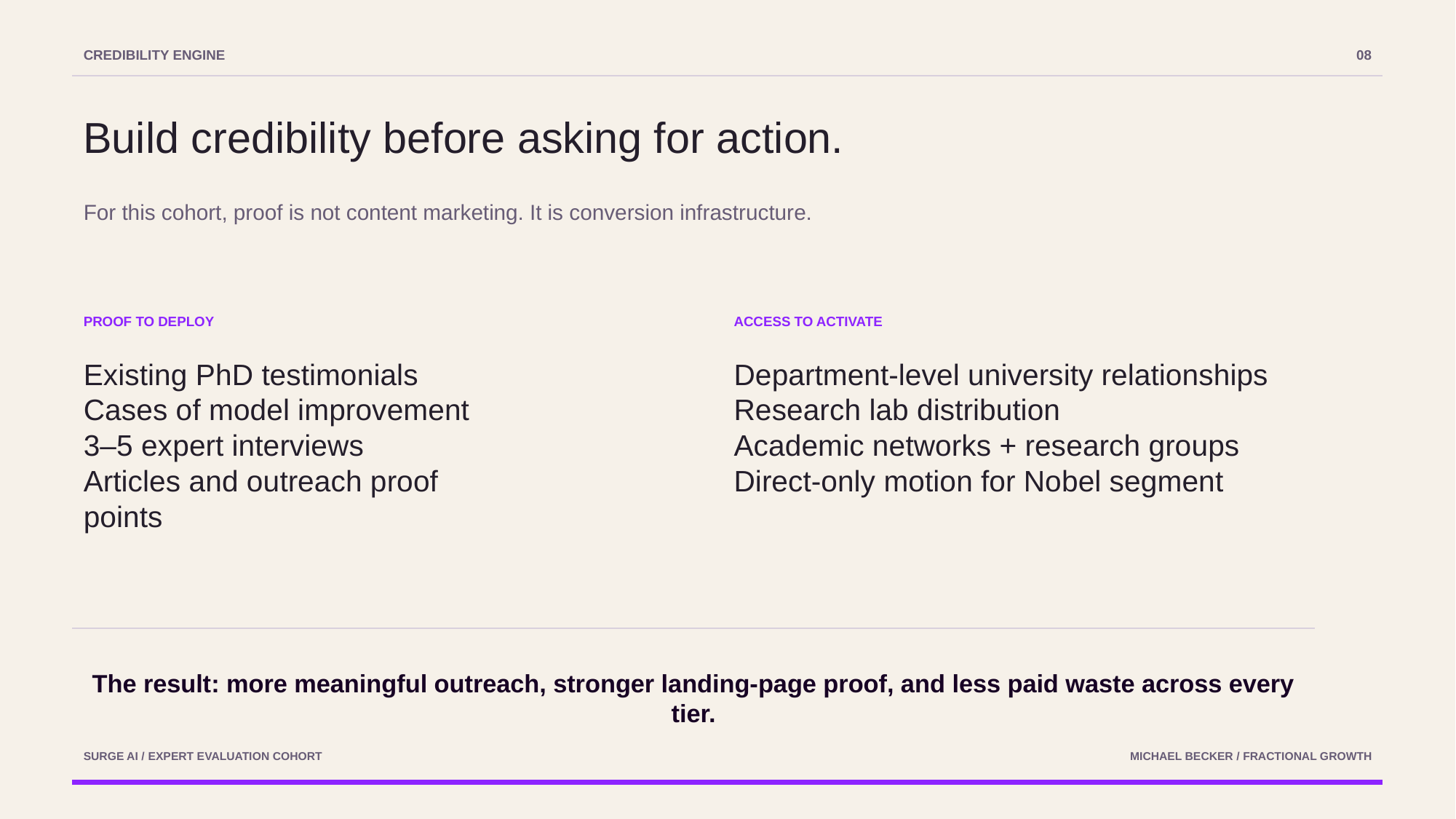

CREDIBILITY ENGINE
08

Build credibility before asking for action.
For this cohort, proof is not content marketing. It is conversion infrastructure.

PROOF TO DEPLOY
ACCESS TO ACTIVATE
Existing PhD testimonials
Cases of model improvement
3–5 expert interviews
Articles and outreach proof points
Department-level university relationships
Research lab distribution
Academic networks + research groups
Direct-only motion for Nobel segment

The result: more meaningful outreach, stronger landing-page proof, and less paid waste across every tier.
SURGE AI / EXPERT EVALUATION COHORT
MICHAEL BECKER / FRACTIONAL GROWTH